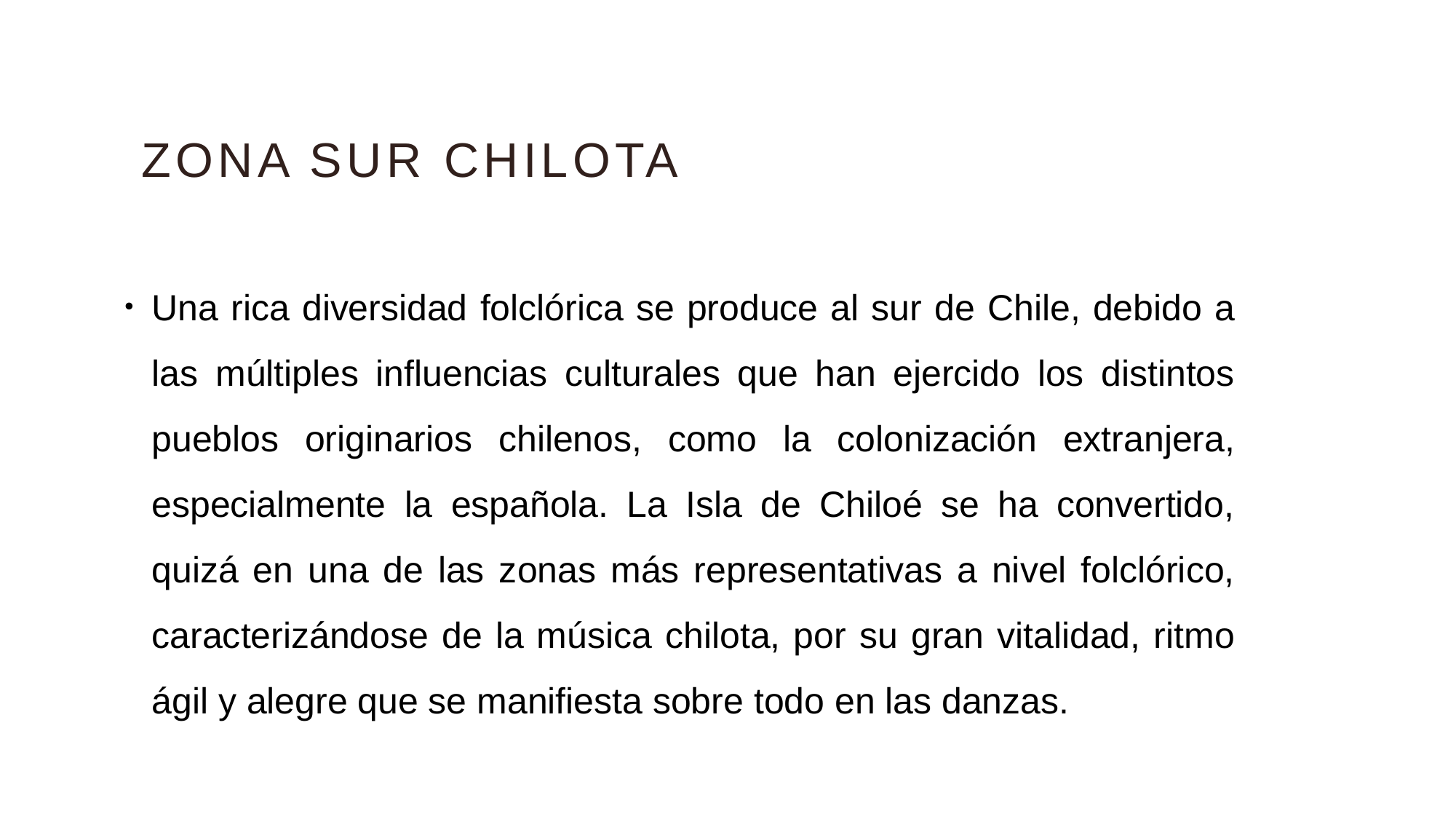

# Zona Sur Chilota
Una rica diversidad folclórica se produce al sur de Chile, debido a las múltiples influencias culturales que han ejercido los distintos pueblos originarios chilenos, como la colonización extranjera, especialmente la española. La Isla de Chiloé se ha convertido, quizá en una de las zonas más representativas a nivel folclórico, caracterizándose de la música chilota, por su gran vitalidad, ritmo ágil y alegre que se manifiesta sobre todo en las danzas.